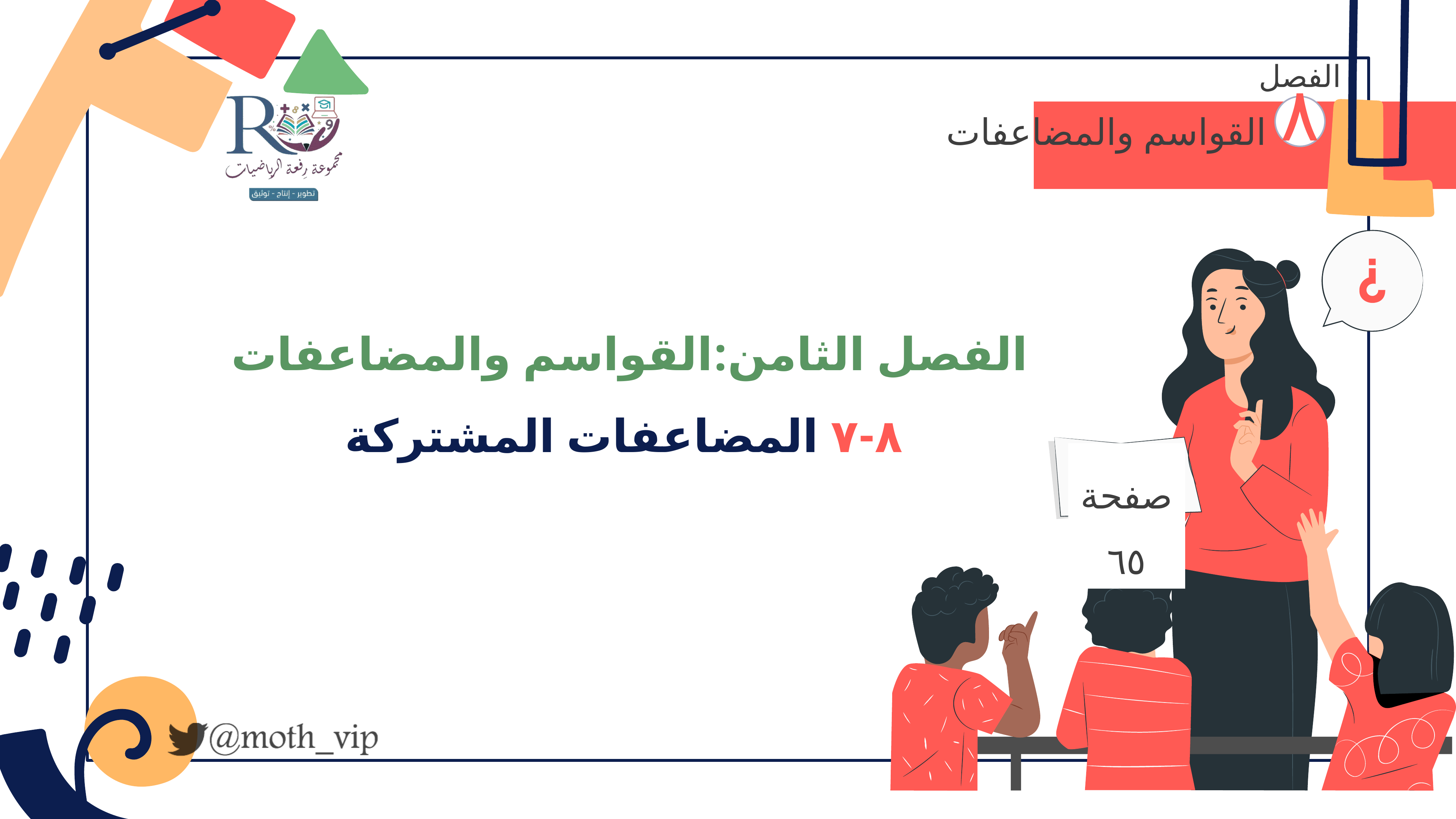

الفصل
٨
القواسم والمضاعفات

# الفصل الثامن:القواسم والمضاعفات
٨-٧ المضاعفات المشتركة
صفحة ٦٥